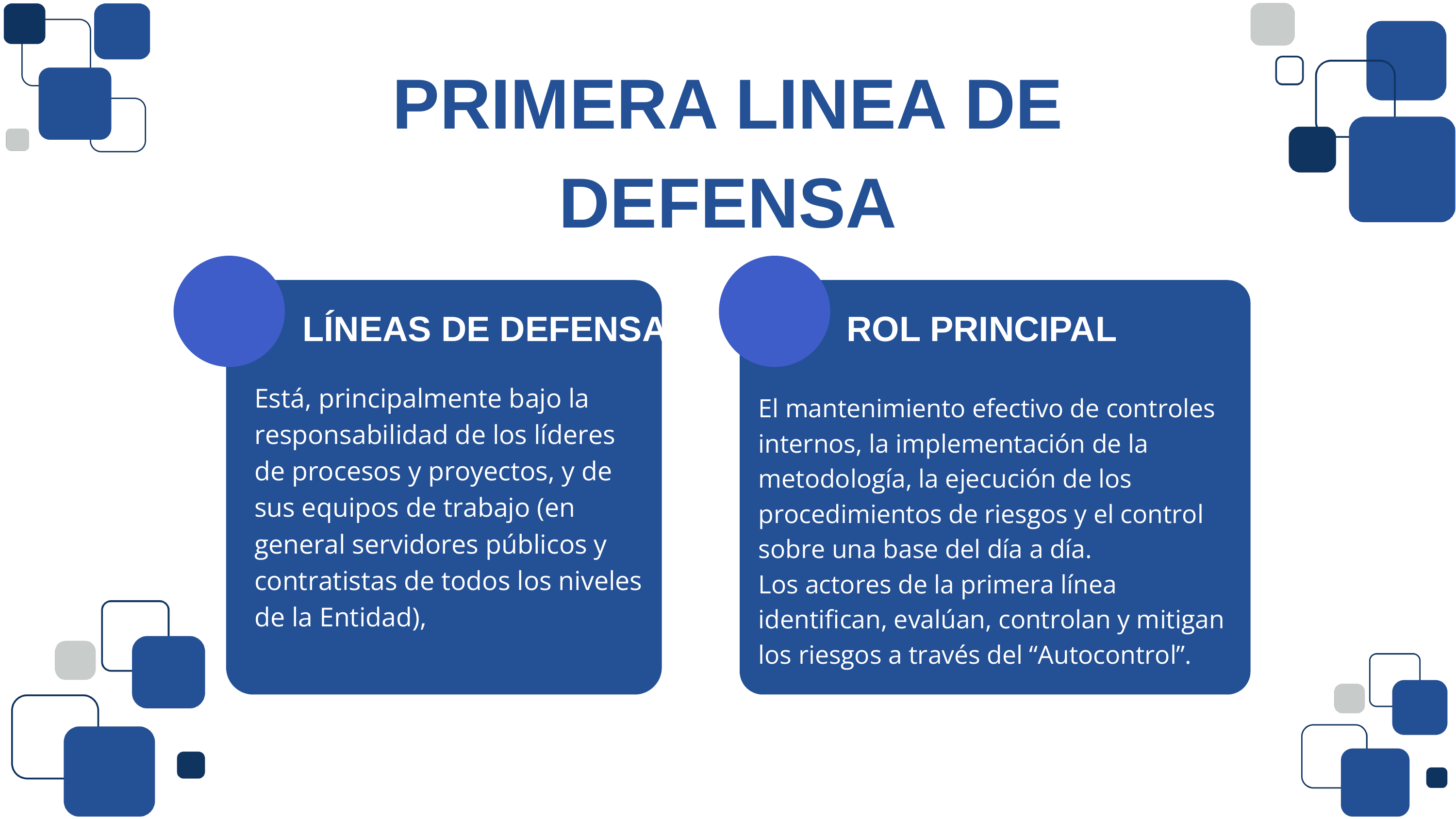

PRIMERA LINEA DE DEFENSA

LÍNEAS DE DEFENSA
ROL PRINCIPAL
Está, principalmente bajo la responsabilidad de los líderes de procesos y proyectos, y de sus equipos de trabajo (en general servidores públicos y contratistas de todos los niveles de la Entidad),

El mantenimiento efectivo de controles internos, la implementación de la metodología, la ejecución de los procedimientos de riesgos y el control sobre una base del día a día.
Los actores de la primera línea identifican, evalúan, controlan y mitigan los riesgos a través del “Autocontrol”.